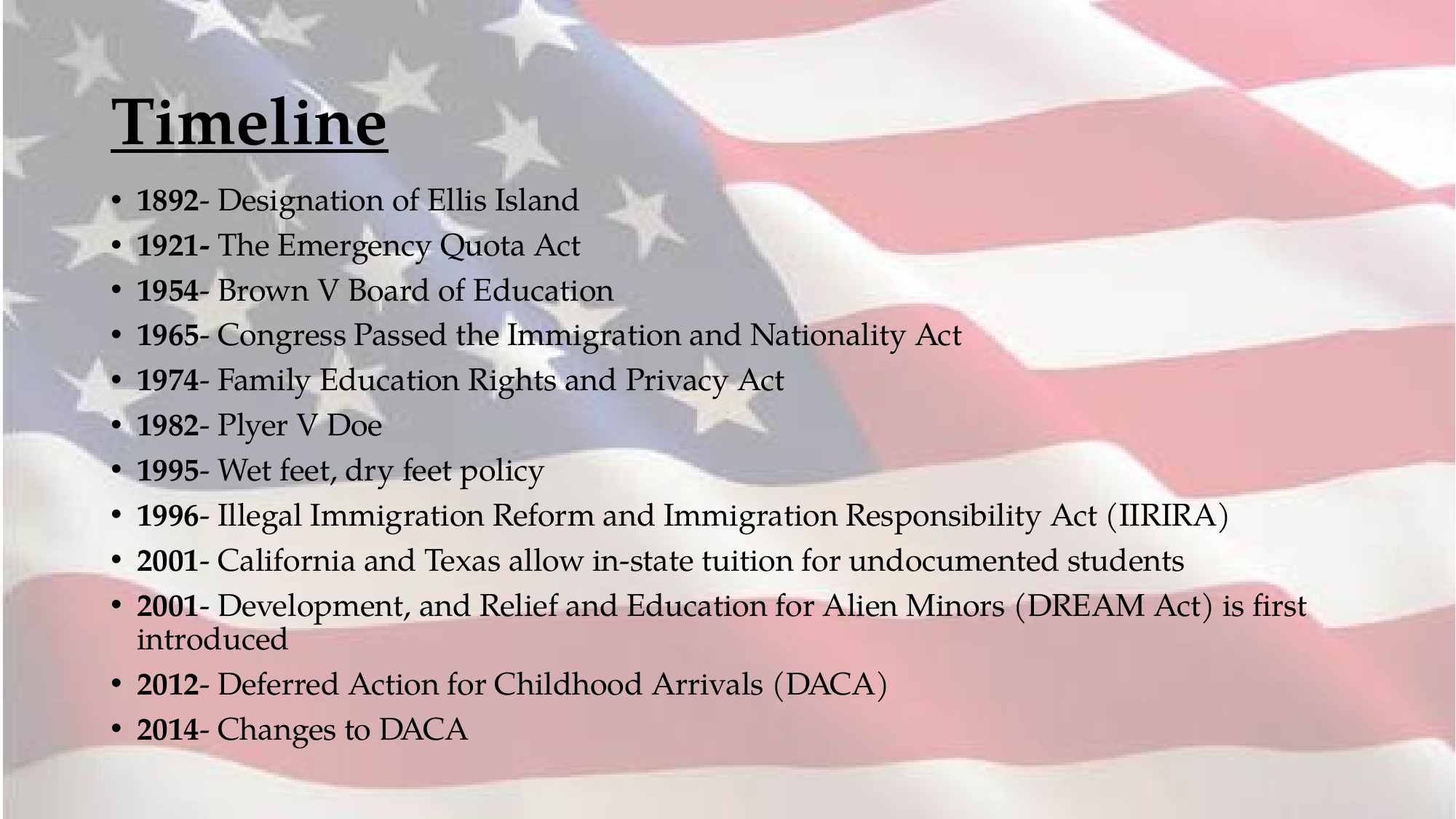

# Timeline
1892- Designation of Ellis Island
1921- The Emergency Quota Act
1954- Brown V Board of Education
1965- Congress Passed the Immigration and Nationality Act
1974- Family Education Rights and Privacy Act
1982- Plyer V Doe
1995- Wet feet, dry feet policy
1996- Illegal Immigration Reform and Immigration Responsibility Act (IIRIRA)
2001- California and Texas allow in-state tuition for undocumented students
2001- Development, and Relief and Education for Alien Minors (DREAM Act) is first introduced
2012- Deferred Action for Childhood Arrivals (DACA)
2014- Changes to DACA